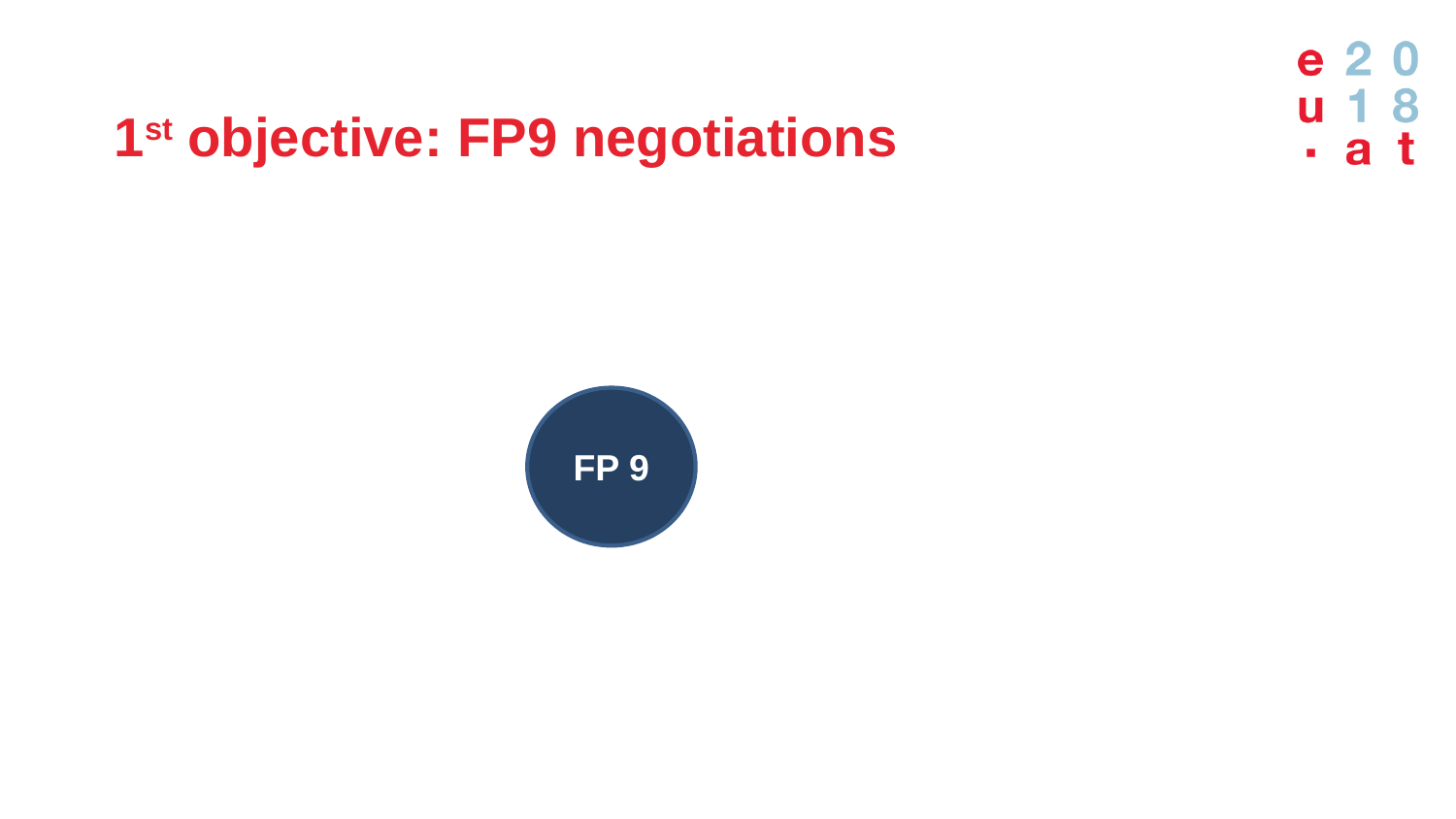

# 1st objective: FP9 negotiations
FP 9